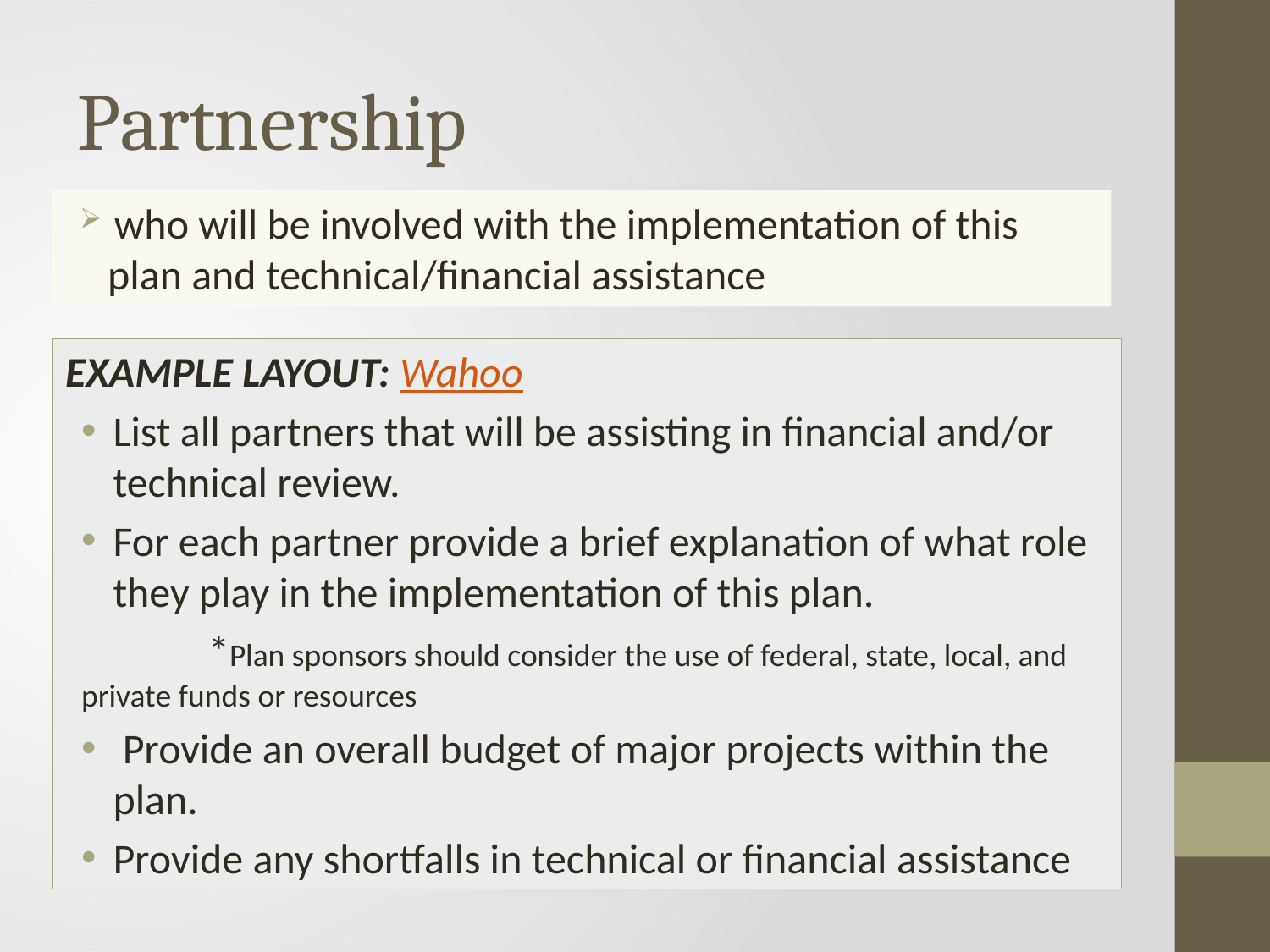

# Partnership
 who will be involved with the implementation of this plan and technical/financial assistance

EXAMPLE LAYOUT: Wahoo
List all partners that will be assisting in financial and/or technical review.
For each partner provide a brief explanation of what role they play in the implementation of this plan.
	*Plan sponsors should consider the use of federal, state, local, and 	private funds or resources
 Provide an overall budget of major projects within the plan.
Provide any shortfalls in technical or financial assistance